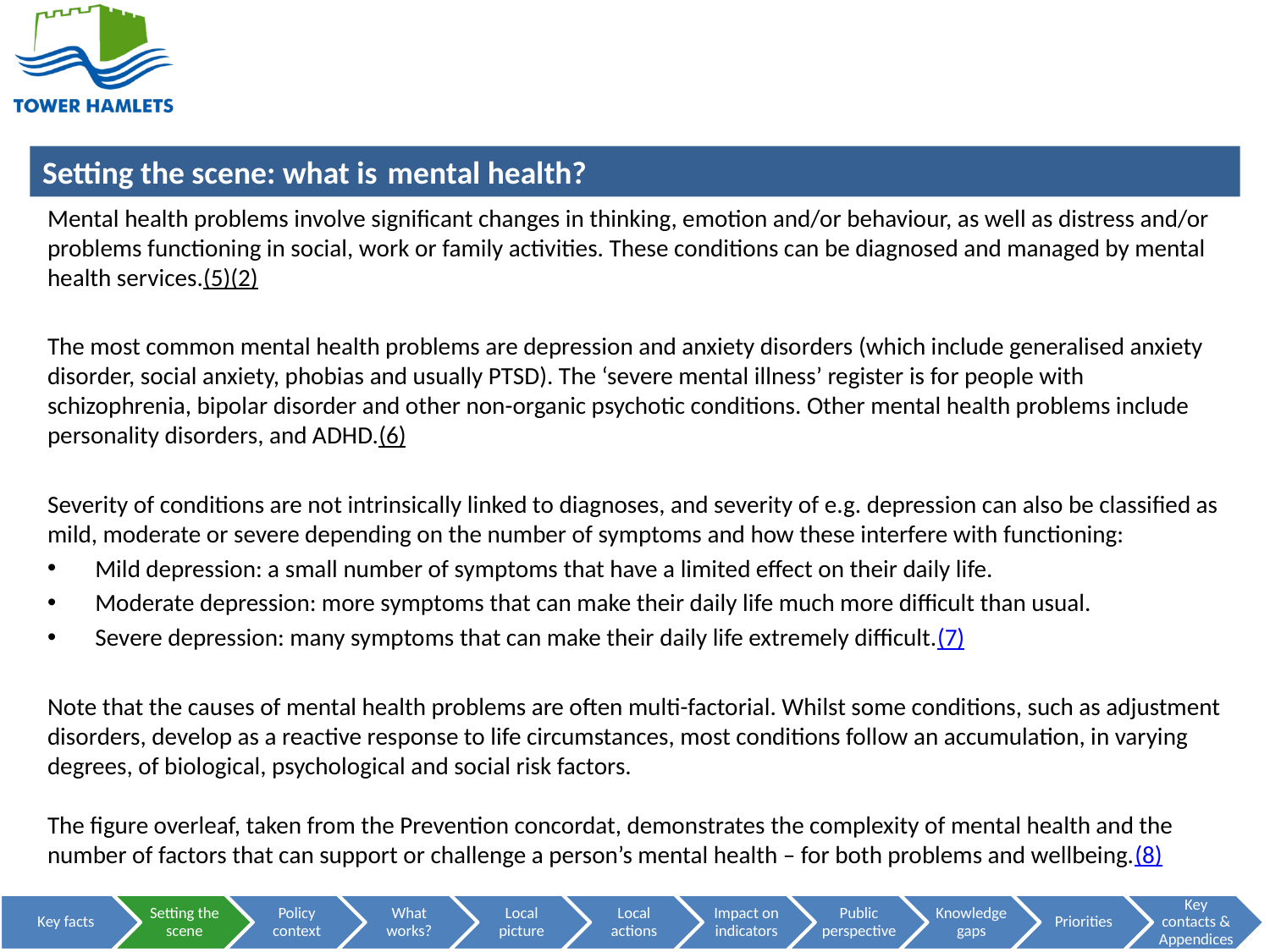

mental health?
Mental health problems involve significant changes in thinking, emotion and/or behaviour, as well as distress and/or problems functioning in social, work or family activities. These conditions can be diagnosed and managed by mental health services.(5)(2)

The most common mental health problems are depression and anxiety disorders (which include generalised anxiety disorder, social anxiety, phobias and usually PTSD). The ‘severe mental illness’ register is for people with schizophrenia, bipolar disorder and other non-organic psychotic conditions. Other mental health problems include personality disorders, and ADHD.(6)

Severity of conditions are not intrinsically linked to diagnoses, and severity of e.g. depression can also be classified as mild, moderate or severe depending on the number of symptoms and how these interfere with functioning:
Mild depression: a small number of symptoms that have a limited effect on their daily life.
Moderate depression: more symptoms that can make their daily life much more difficult than usual.
Severe depression: many symptoms that can make their daily life extremely difficult.(7)

Note that the causes of mental health problems are often multi-factorial. Whilst some conditions, such as adjustment disorders, develop as a reactive response to life circumstances, most conditions follow an accumulation, in varying degrees, of biological, psychological and social risk factors.

The figure overleaf, taken from the Prevention concordat, demonstrates the complexity of mental health and the number of factors that can support or challenge a person’s mental health – for both problems and wellbeing.(8)